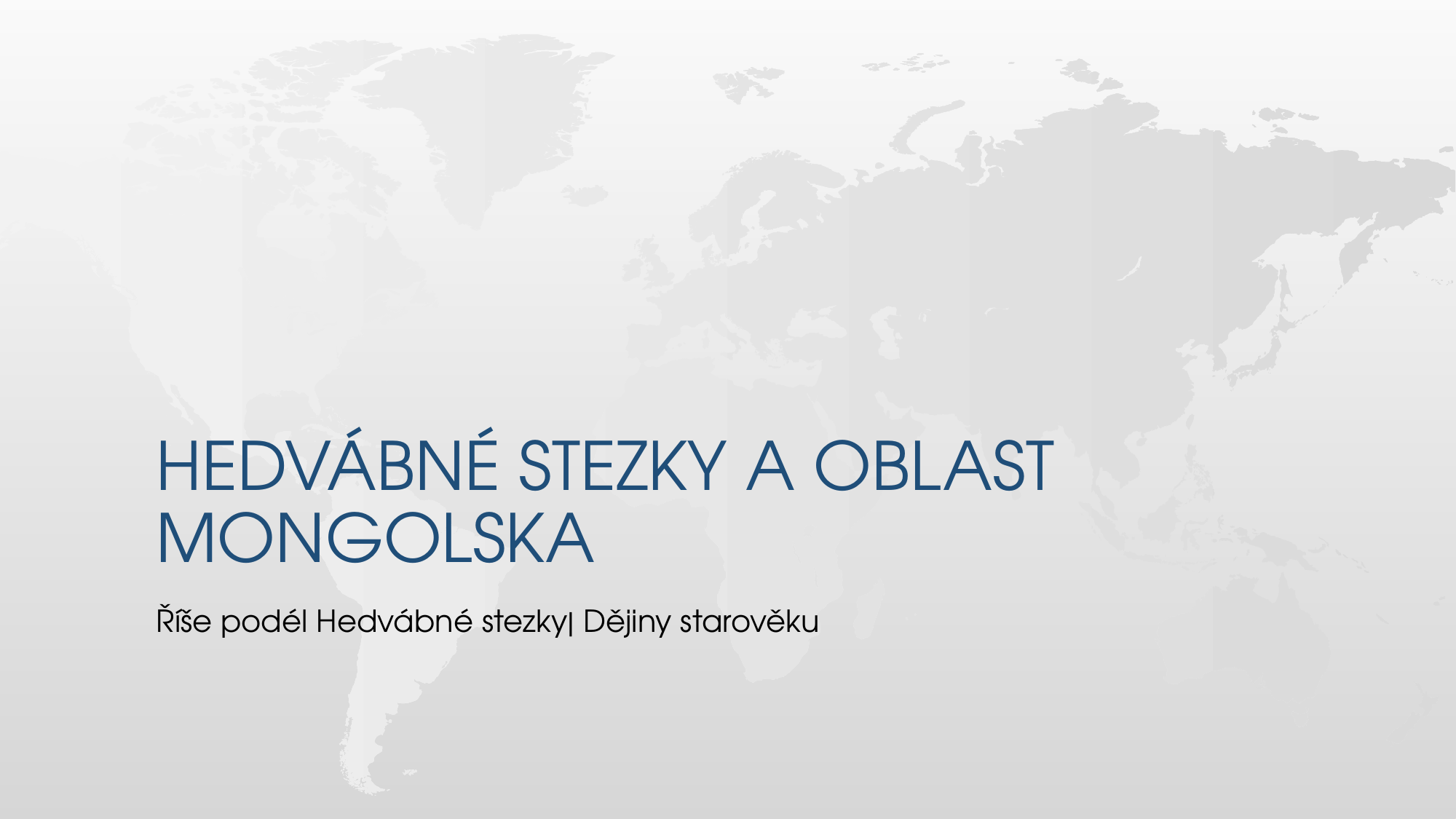

# Hedvábné stezky a oblast mongolska
Říše podél Hedvábné stezky| Dějiny starověku